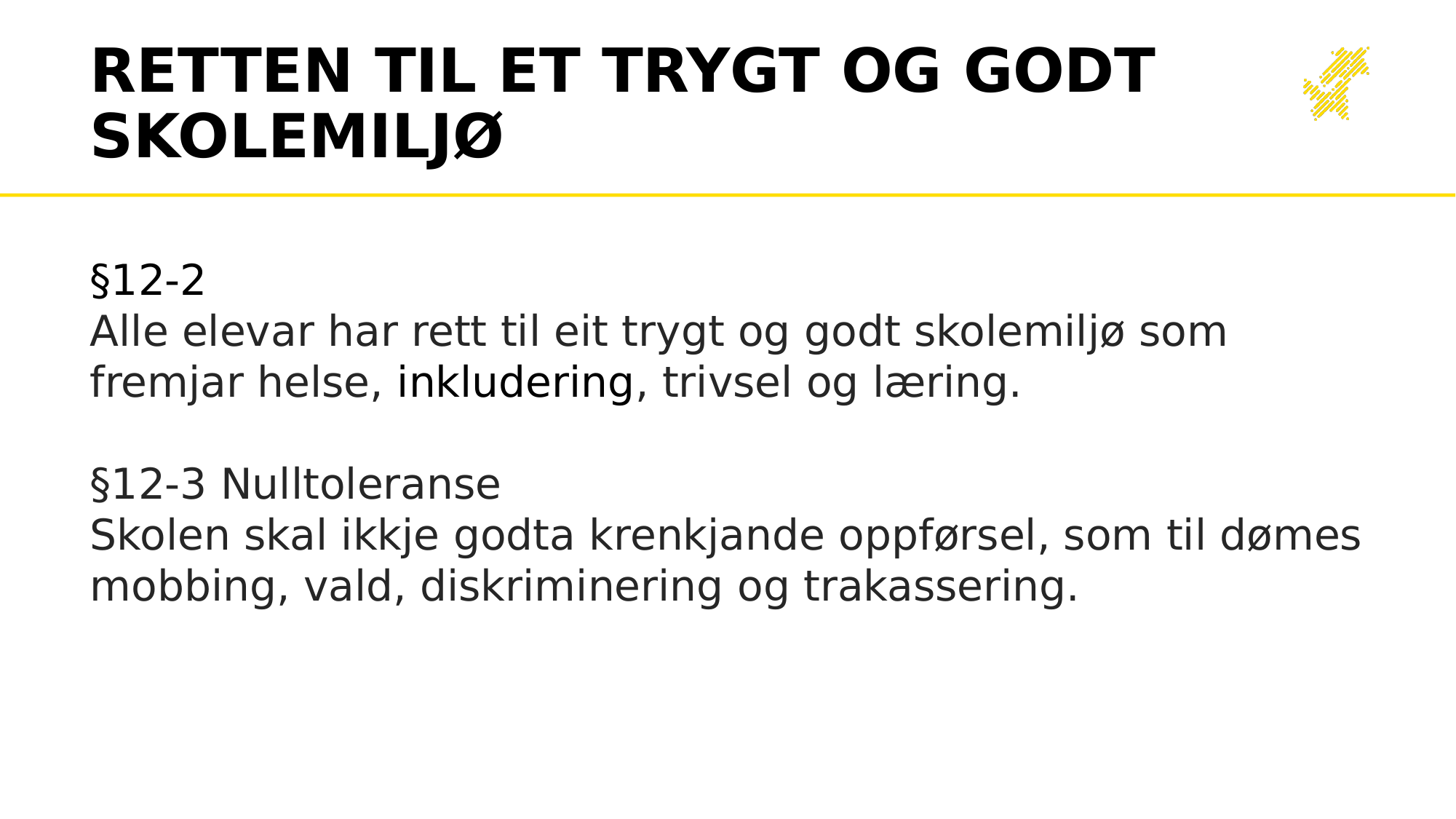

# Retten til et trygt og godt skolemiljø
§12-2
Alle elevar har rett til eit trygt og godt skolemiljø som fremjar helse, inkludering, trivsel og læring.

§12-3 Nulltoleranse
Skolen skal ikkje godta krenkjande oppførsel, som til dømes mobbing, vald, diskriminering og trakassering.